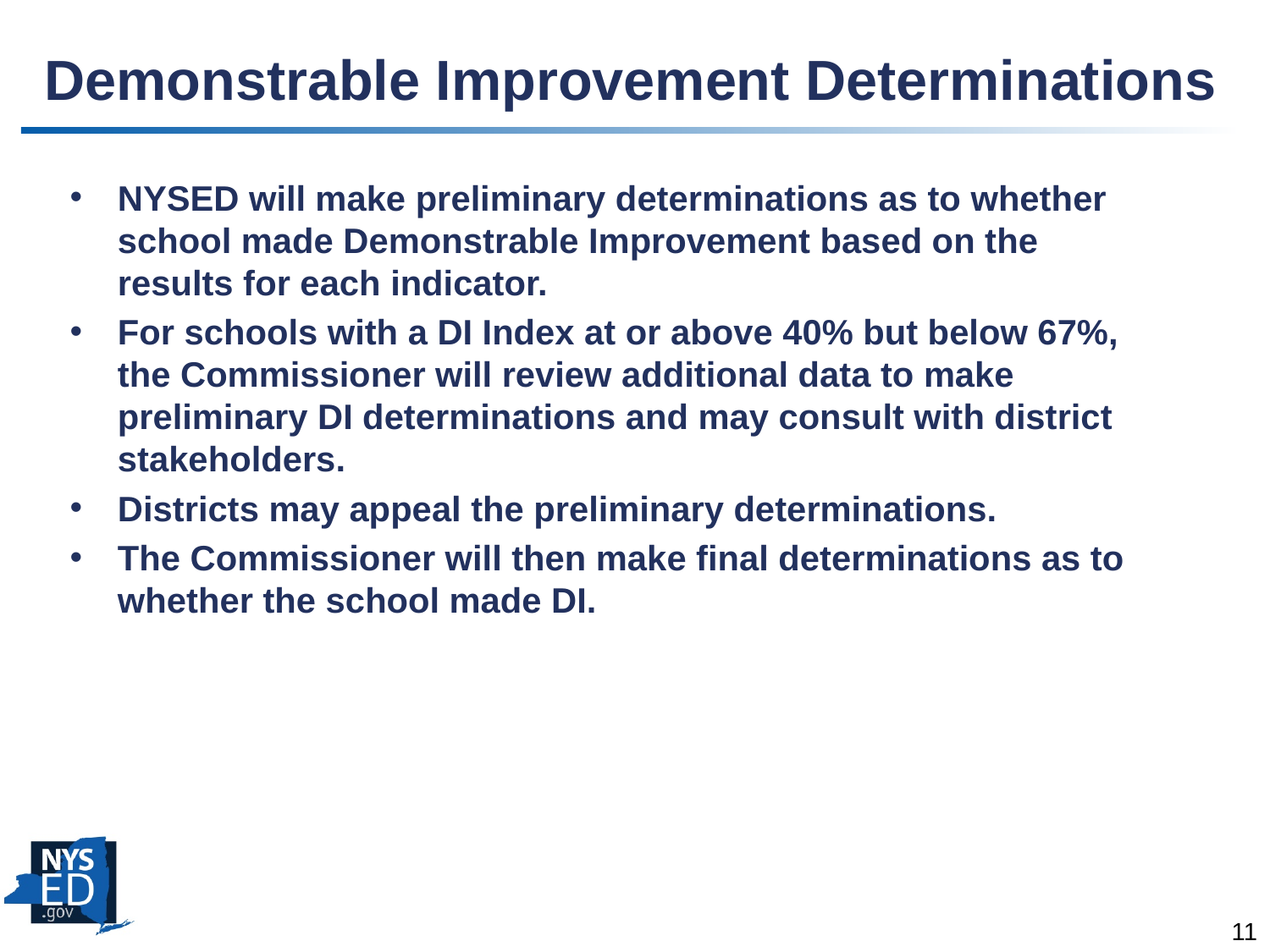

# Demonstrable Improvement Determinations
NYSED will make preliminary determinations as to whether school made Demonstrable Improvement based on the results for each indicator.
For schools with a DI Index at or above 40% but below 67%, the Commissioner will review additional data to make preliminary DI determinations and may consult with district stakeholders.
Districts may appeal the preliminary determinations.
The Commissioner will then make final determinations as to whether the school made DI.

11